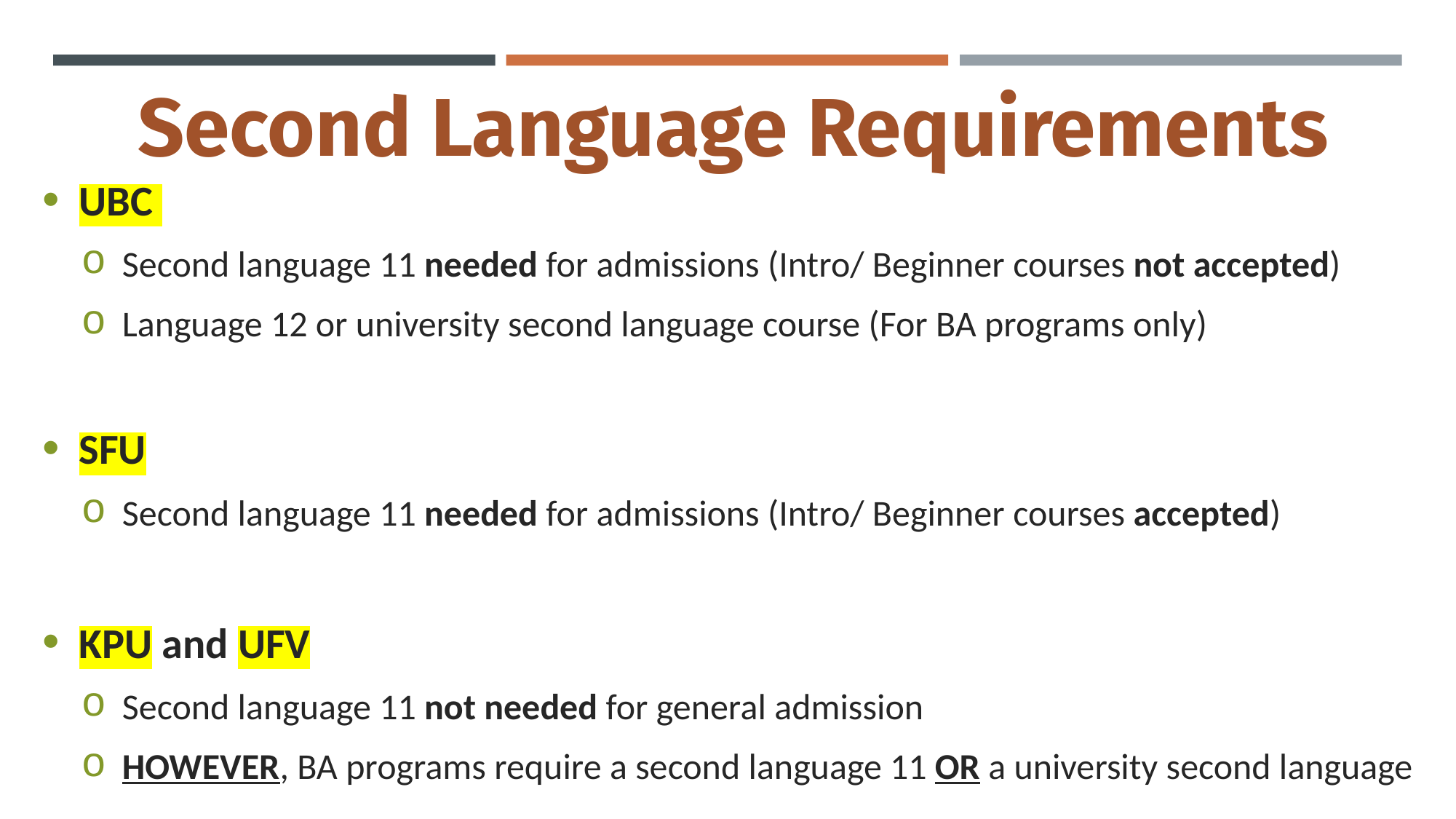

# Second Language Requirements
UBC
Second language 11 needed for admissions (Intro/ Beginner courses not accepted)
Language 12 or university second language course (For BA programs only)

SFU
Second language 11 needed for admissions (Intro/ Beginner courses accepted)

KPU and UFV
Second language 11 not needed for general admission
HOWEVER, BA programs require a second language 11 OR a university second language